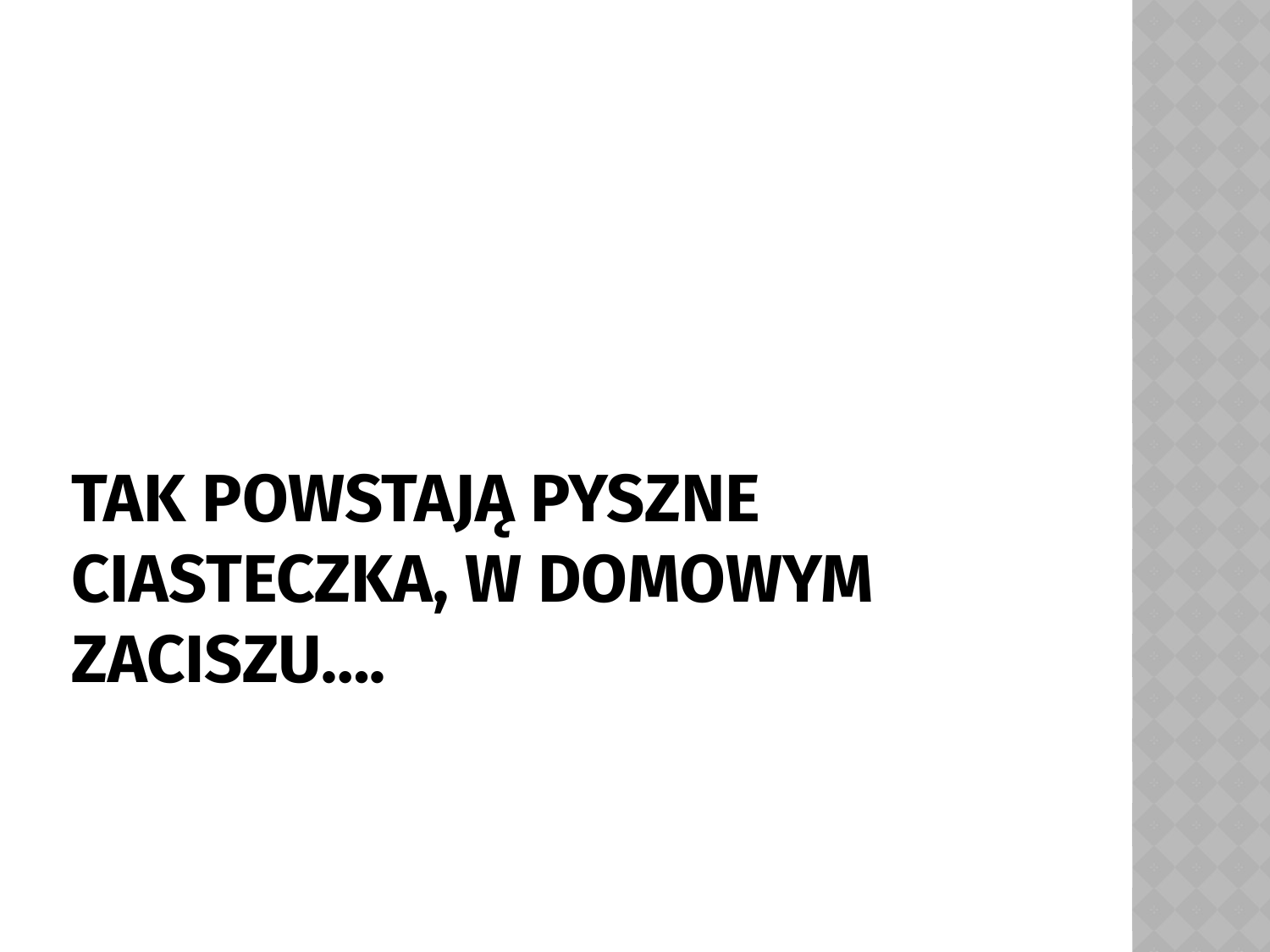

# Tak powstają pyszne ciasteczka, w domowym zaciszu….